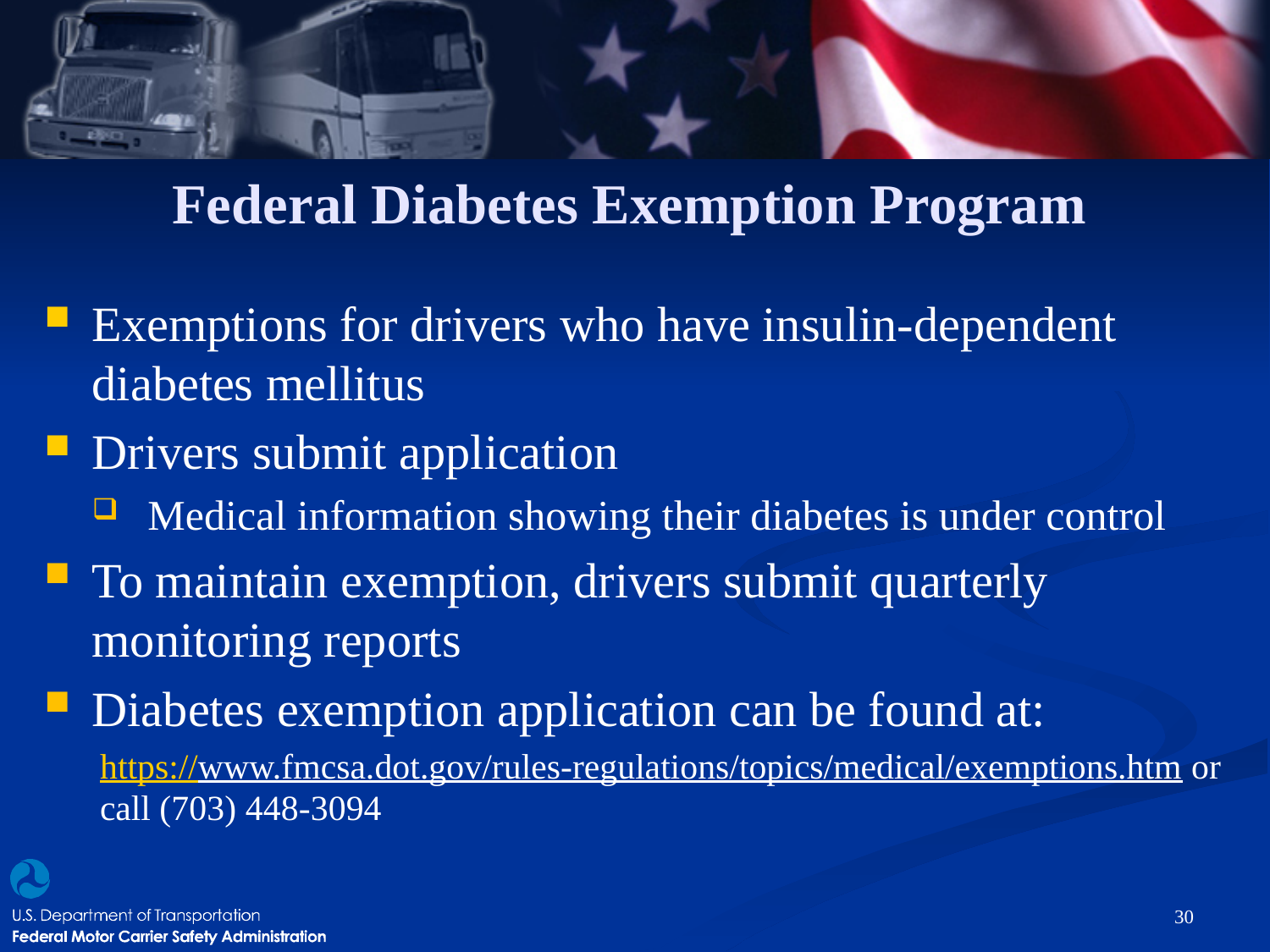

# Federal Diabetes Exemption Program
Exemptions for drivers who have insulin-dependent diabetes mellitus
Drivers submit application
Medical information showing their diabetes is under control
To maintain exemption, drivers submit quarterly monitoring reports
Diabetes exemption application can be found at:
https://www.fmcsa.dot.gov/rules-regulations/topics/medical/exemptions.htm or call (703) 448-3094

30